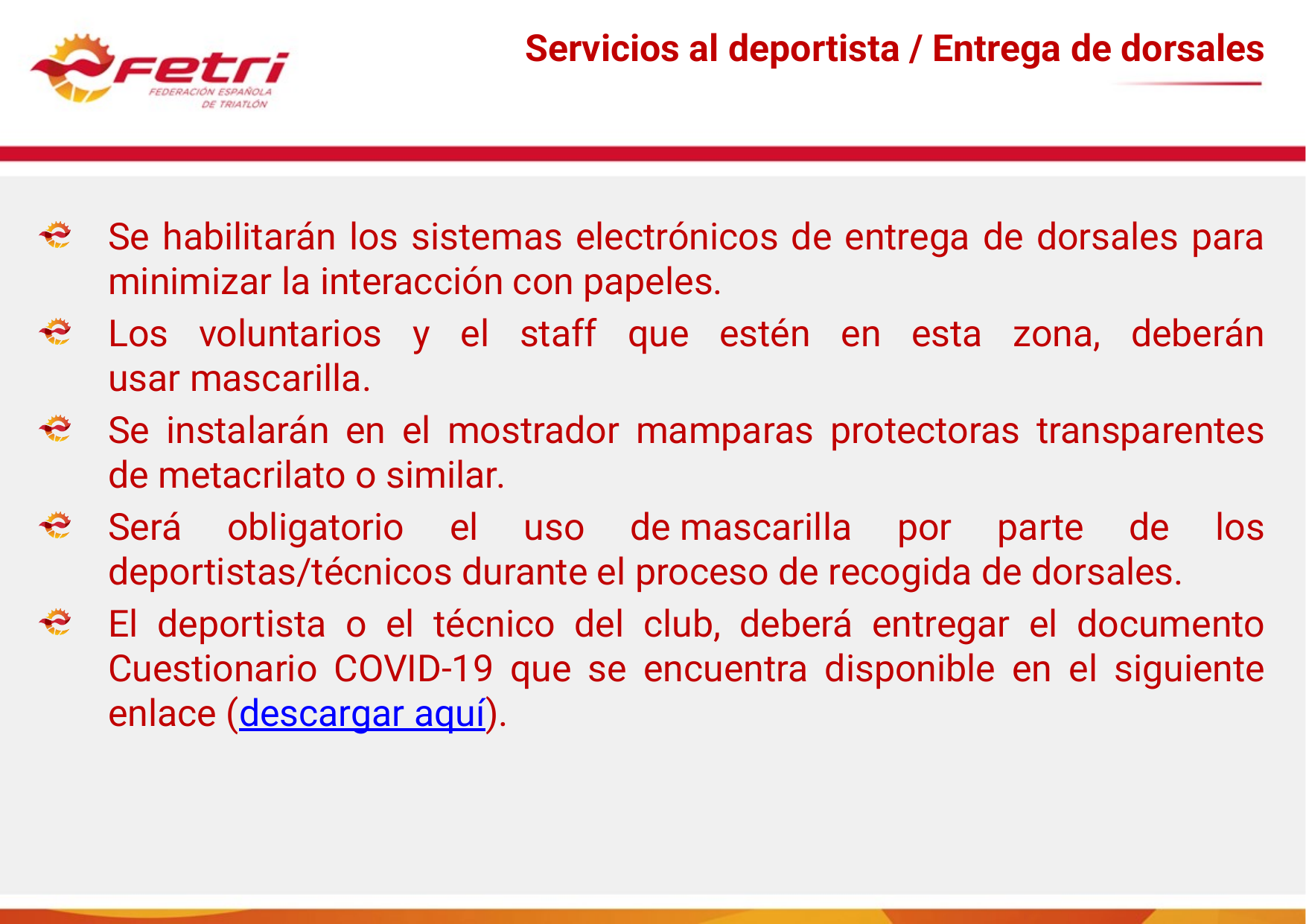

# Servicios al deportista / Entrega de dorsales
Se habilitarán los sistemas electrónicos de entrega de dorsales para minimizar la interacción con papeles.
Los voluntarios y el staff que estén en esta zona, deberán usar mascarilla.
Se instalarán en el mostrador mamparas protectoras transparentes de metacrilato o similar.
Será obligatorio el uso de mascarilla por parte de los deportistas/técnicos durante el proceso de recogida de dorsales.
El deportista o el técnico del club, deberá entregar el documento Cuestionario COVID-19 que se encuentra disponible en el siguiente enlace (descargar aquí).